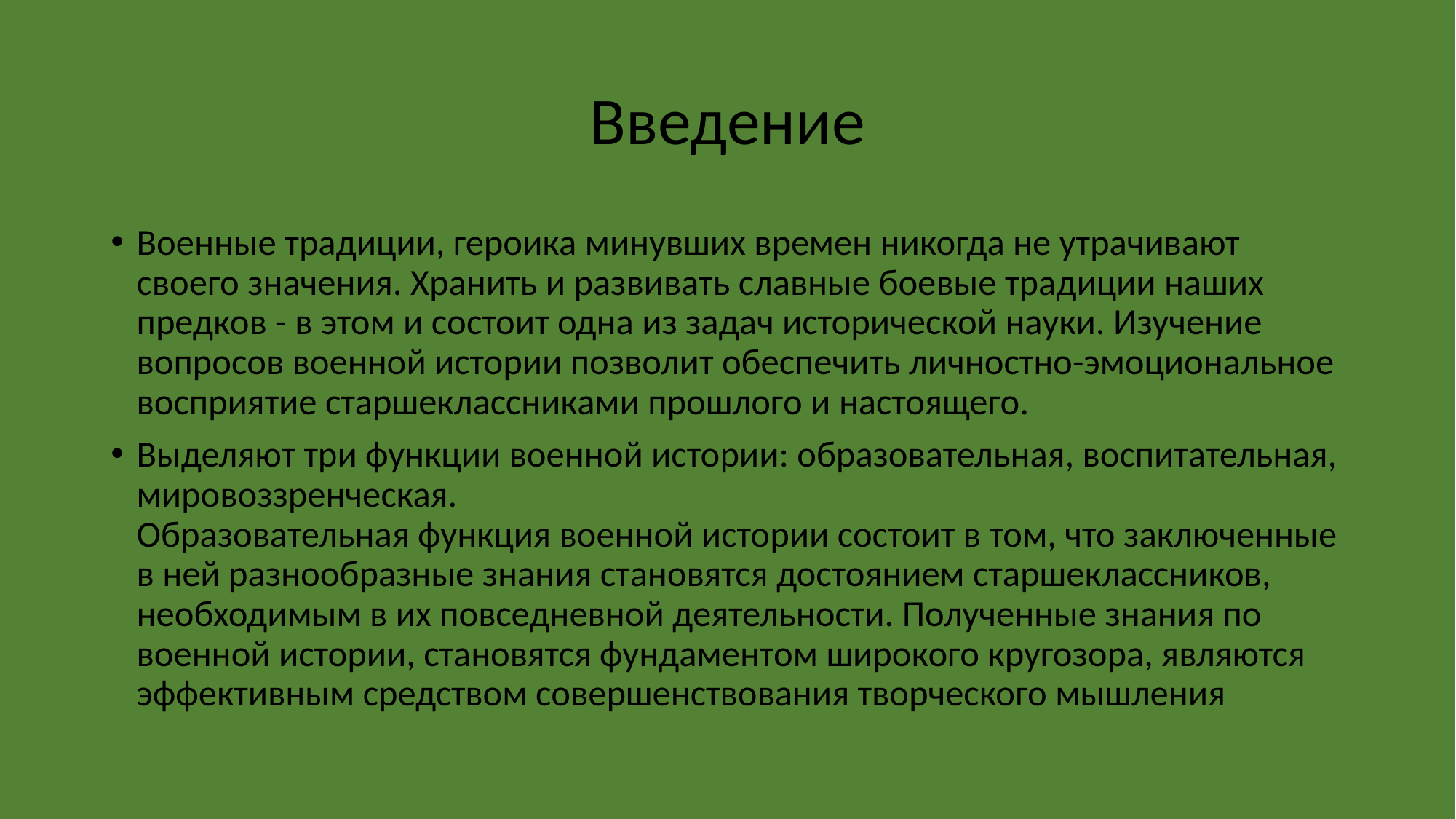

# Введение
Военные традиции, героика минувших времен никогда не утрачивают своего значения. Хранить и развивать славные боевые традиции наших предков - в этом и состоит одна из задач исторической науки. Изучение вопросов военной истории позволит обеспечить личностно-эмоциональное восприятие старшеклассниками прошлого и настоящего.
Выделяют три функции военной истории: образовательная, воспитательная, мировоззренческая.
Образовательная функция военной истории состоит в том, что заключенные в ней разнообразные знания становятся достоянием старшеклассников, необходимым в их повседневной деятельности. Полученные знания по военной истории, становятся фундаментом широкого кругозора, являются эффективным средством совершенствования творческого мышления